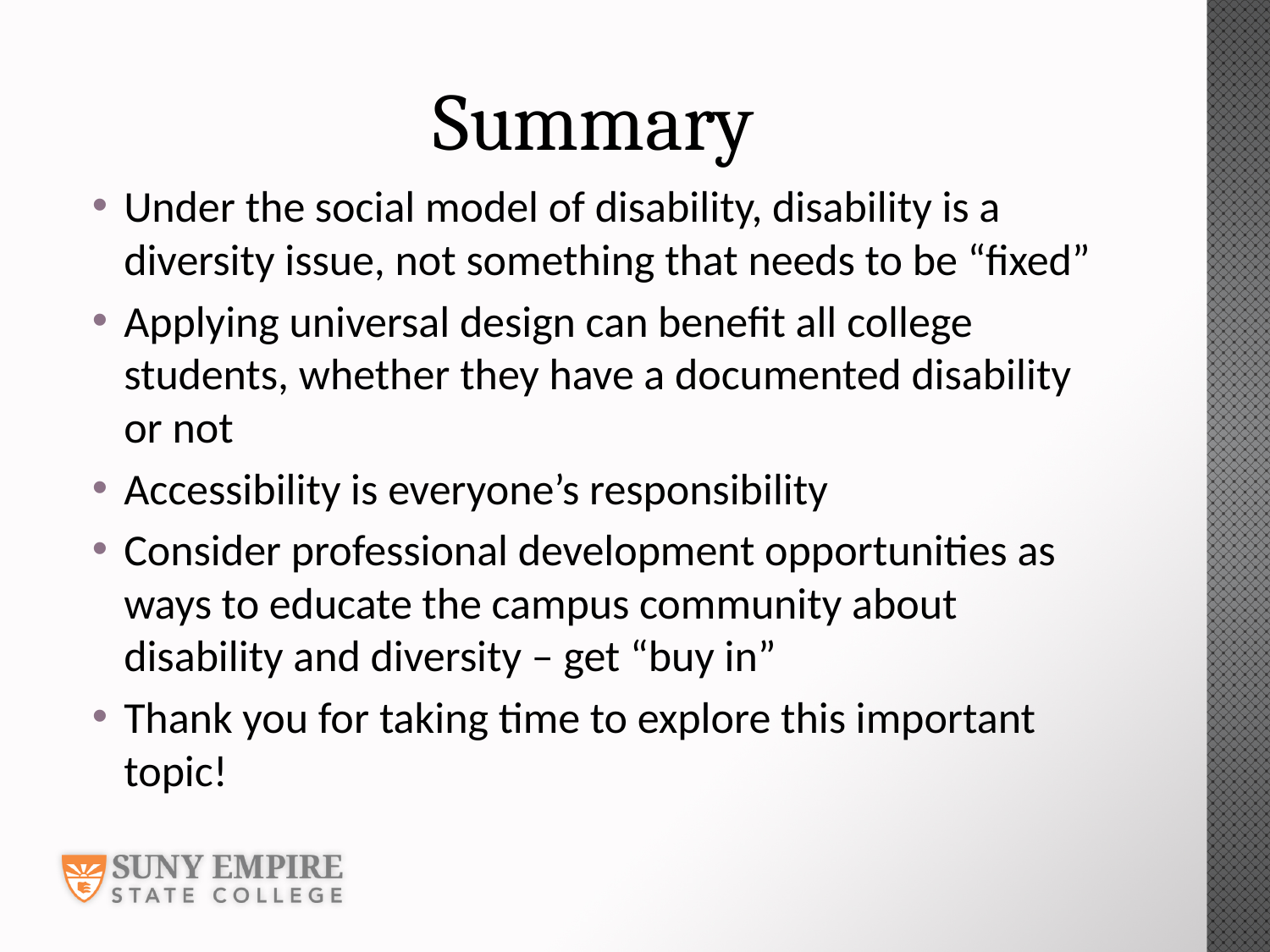

# Summary
Under the social model of disability, disability is a diversity issue, not something that needs to be “fixed”
Applying universal design can benefit all college students, whether they have a documented disability or not
Accessibility is everyone’s responsibility
Consider professional development opportunities as ways to educate the campus community about disability and diversity – get “buy in”
Thank you for taking time to explore this important topic!